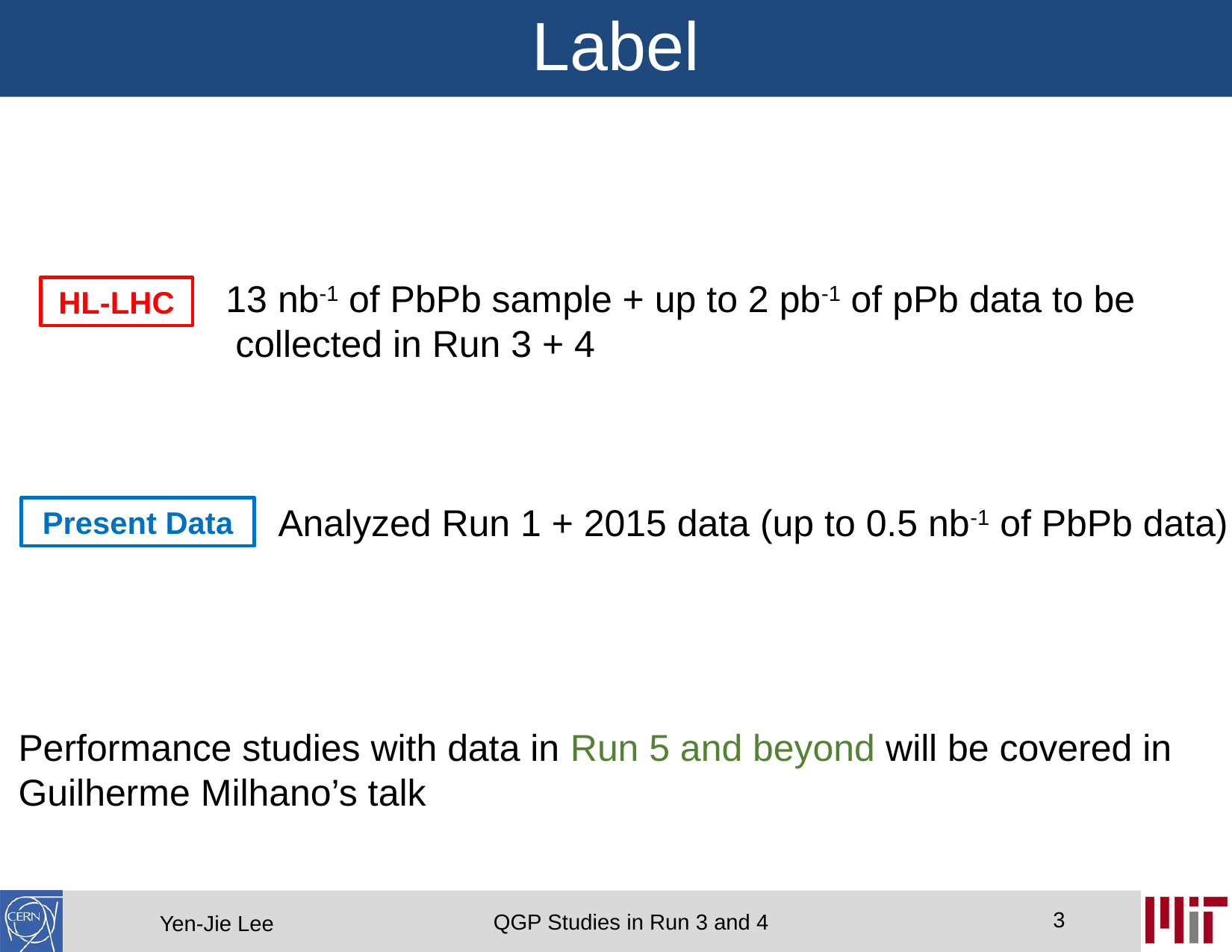

# Label
                 13 nb-1 of PbPb sample + up to 2 pb-1 of pPb data to be
                  collected in Run 3 + 4

                      Analyzed Run 1 + 2015 data (up to 0.5 nb-1 of PbPb data)
HL-LHC
Present Data
Performance studies with data in Run 5 and beyond will be covered in
Guilherme Milhano’s talk
3
QGP Studies in Run 3 and 4